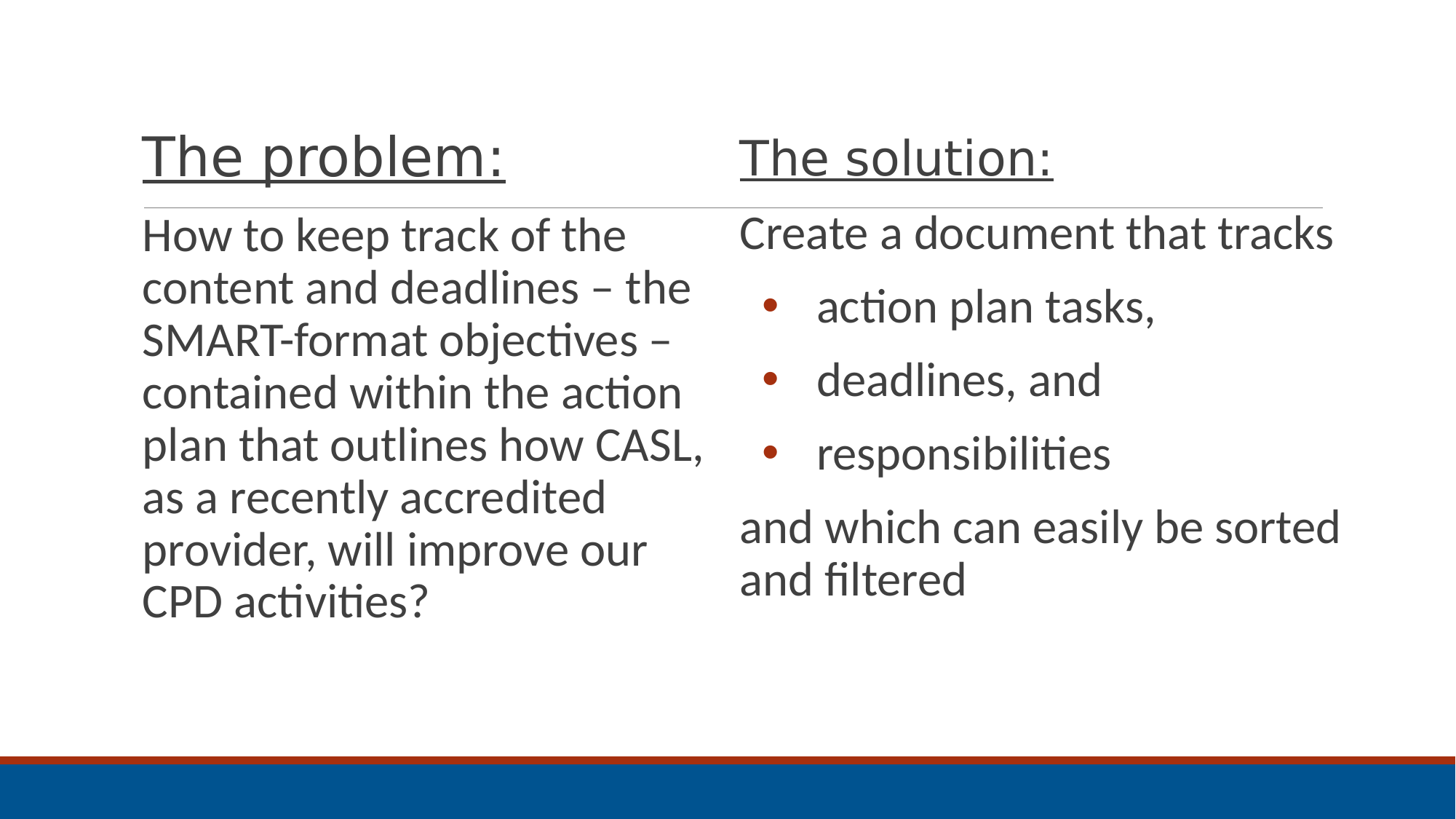

The problem:
How to keep track of the content and deadlines – the SMART-format objectives – contained within the action plan that outlines how CASL, as a recently accredited provider, will improve our CPD activities?
The solution:
Create a document that tracks
action plan tasks,
deadlines, and
responsibilities
and which can easily be sorted and filtered